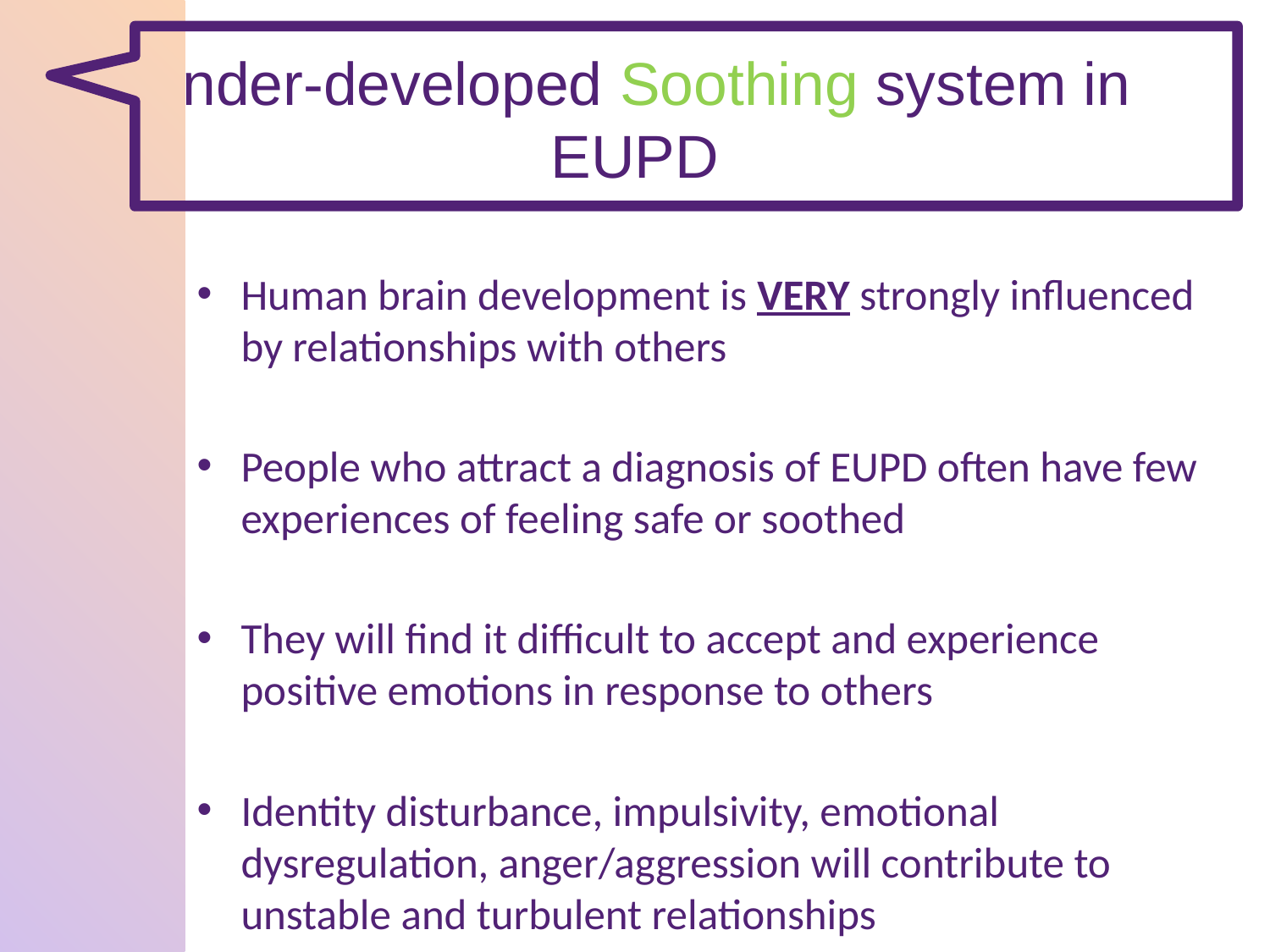

# Under-developed Soothing system in EUPD
Human brain development is VERY strongly influenced by relationships with others

People who attract a diagnosis of EUPD often have few experiences of feeling safe or soothed

They will find it difficult to accept and experience positive emotions in response to others

Identity disturbance, impulsivity, emotional dysregulation, anger/aggression will contribute to unstable and turbulent relationships